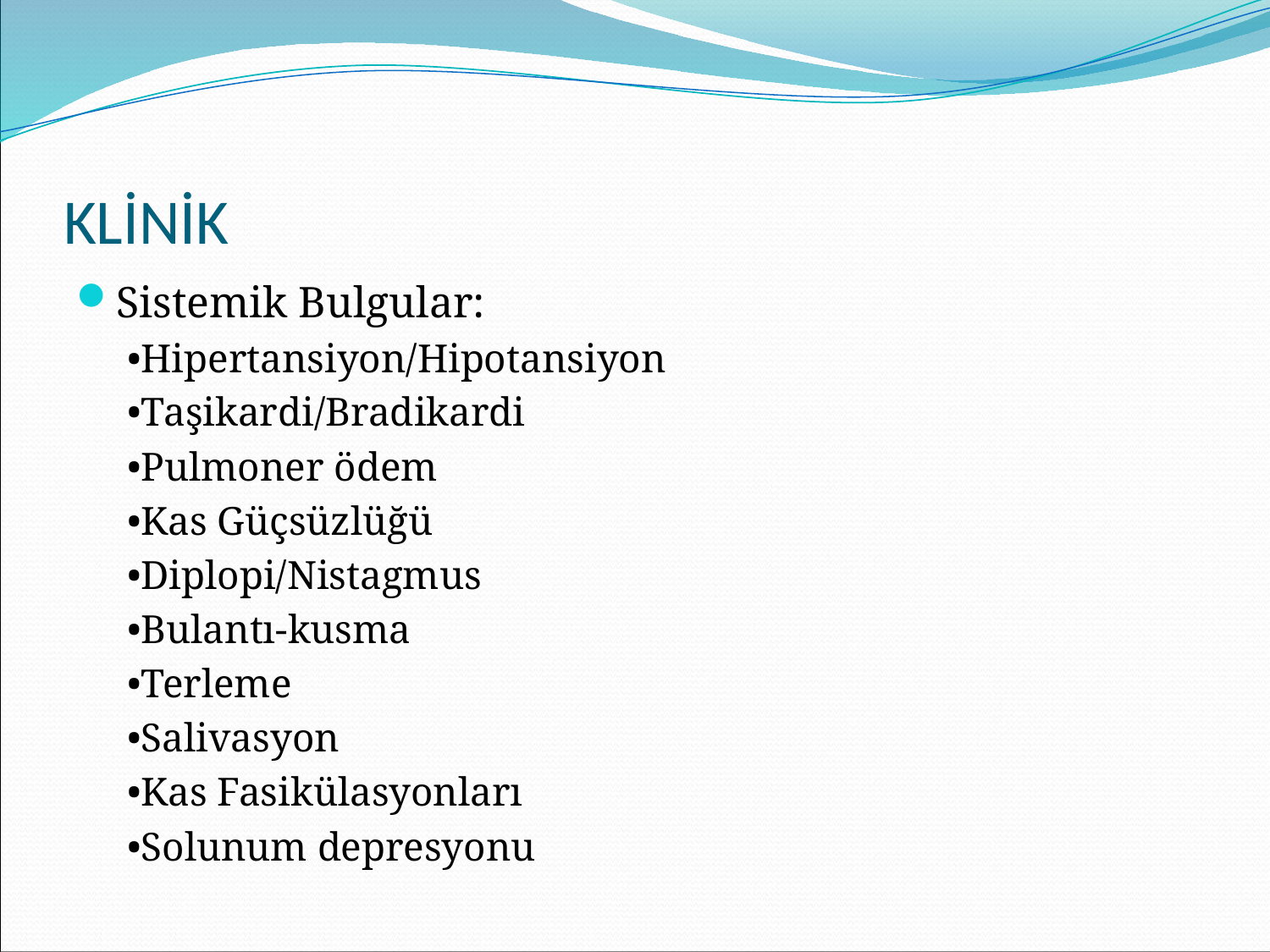

# KLİNİK
Sistemik Bulgular:
•Hipertansiyon/Hipotansiyon
•Taşikardi/Bradikardi
•Pulmoner ödem
•Kas Güçsüzlüğü
•Diplopi/Nistagmus
•Bulantı-kusma
•Terleme
•Salivasyon
•Kas Fasikülasyonları
•Solunum depresyonu